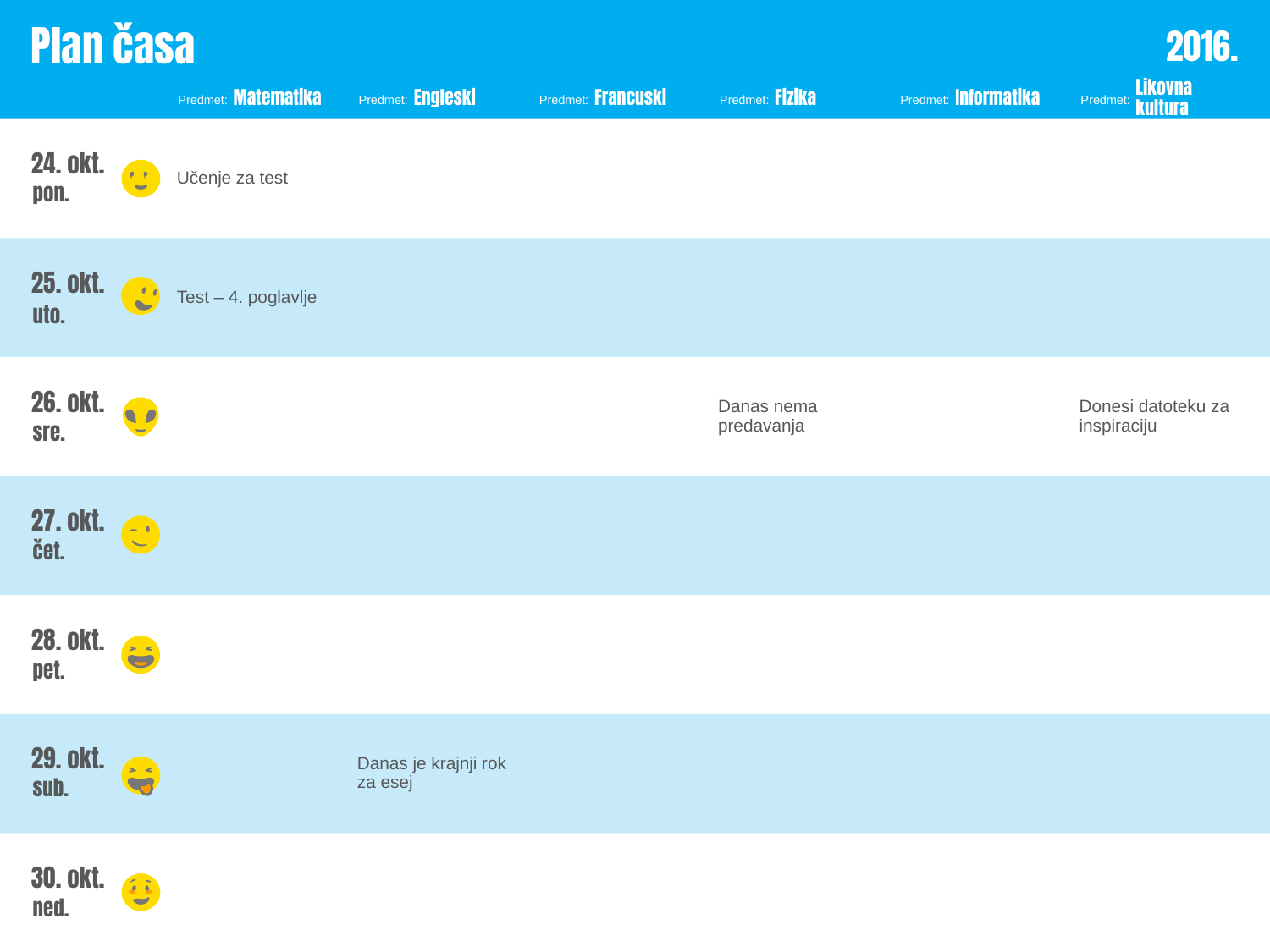

# Plan časa
2016.
Matematika
Engleski
Francuski
Fizika
Informatika
Likovna kultura
Učenje za test

24. okt.
Test – 4. poglavlje

25. okt.

Danas nema predavanja

Donesi datoteku za inspiraciju
26. okt.

27. okt.

28. okt.

Danas je krajnji rok za esej

29. okt.

30. okt.